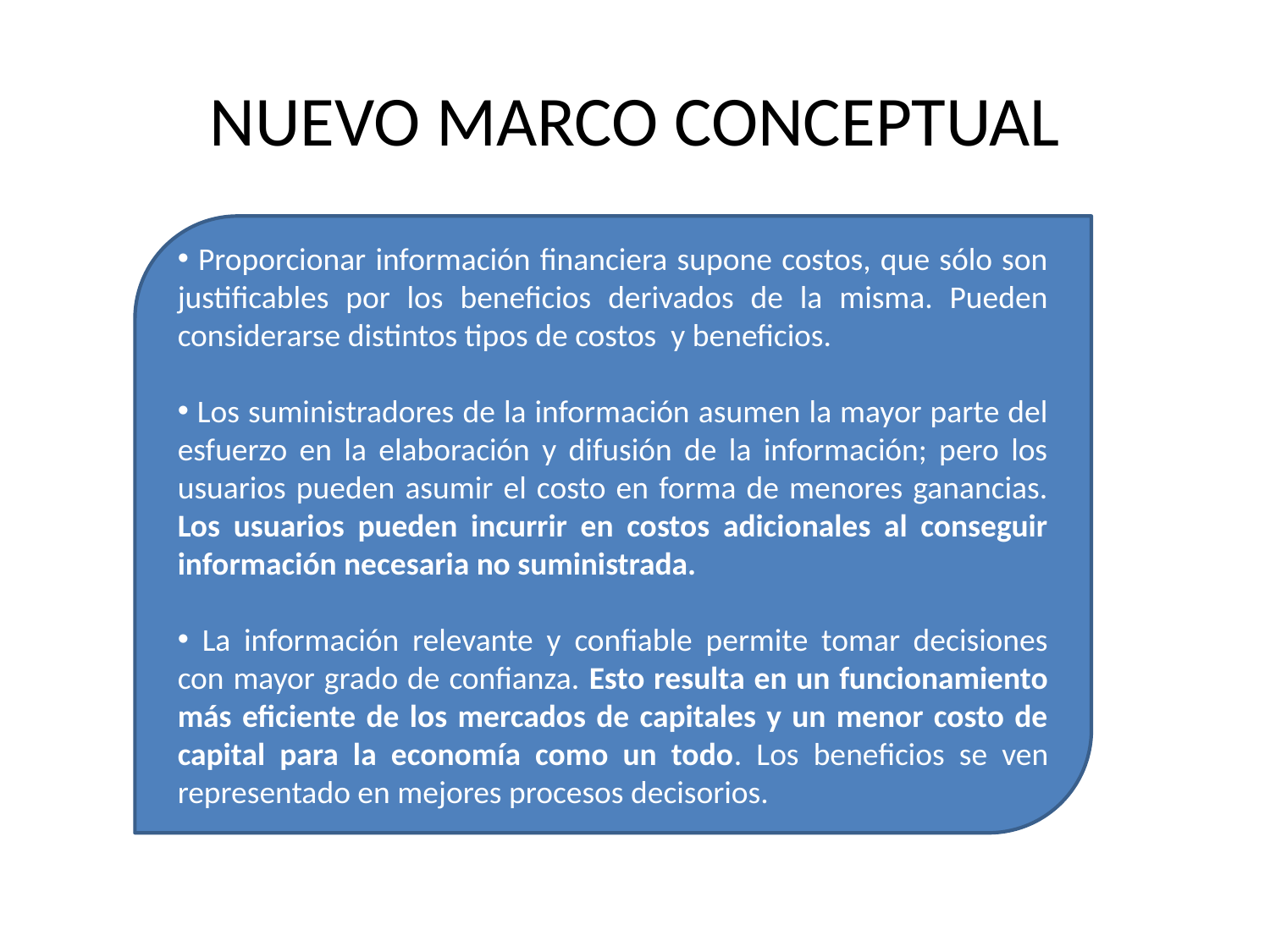

# NUEVO MARCO CONCEPTUAL
 Proporcionar información financiera supone costos, que sólo son justificables por los beneficios derivados de la misma. Pueden considerarse distintos tipos de costos  y beneficios.

 Los suministradores de la información asumen la mayor parte del esfuerzo en la elaboración y difusión de la información; pero los usuarios pueden asumir el costo en forma de menores ganancias. Los usuarios pueden incurrir en costos adicionales al conseguir información necesaria no suministrada.

 La información relevante y confiable permite tomar decisiones con mayor grado de confianza. Esto resulta en un funcionamiento más eficiente de los mercados de capitales y un menor costo de capital para la economía como un todo. Los beneficios se ven representado en mejores procesos decisorios.